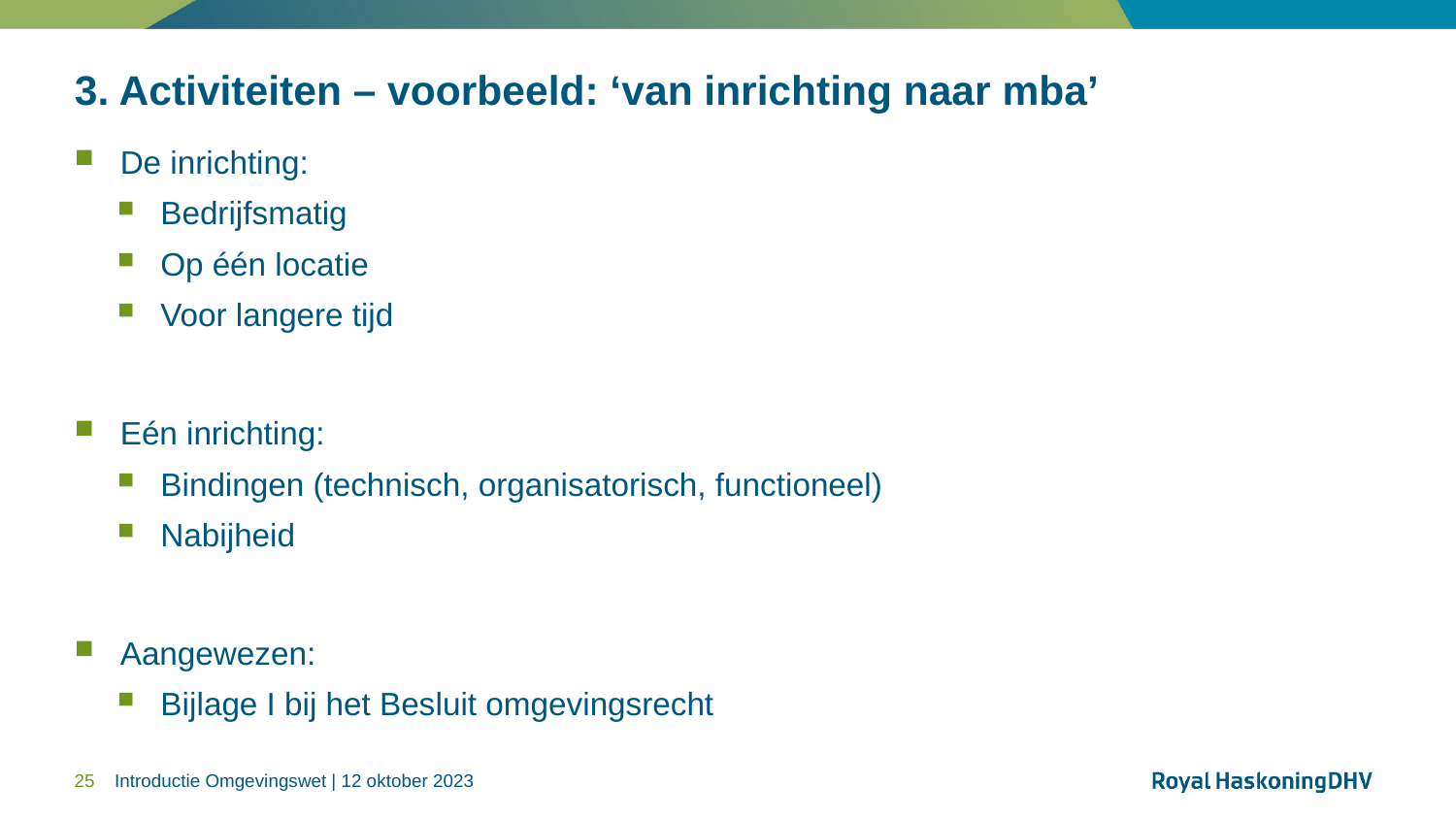

# 3. Activiteiten – voorbeeld: ‘van inrichting naar mba’
De inrichting:
Bedrijfsmatig
Op één locatie
Voor langere tijd

Eén inrichting:
Bindingen (technisch, organisatorisch, functioneel)
Nabijheid

Aangewezen:
Bijlage I bij het Besluit omgevingsrecht
25